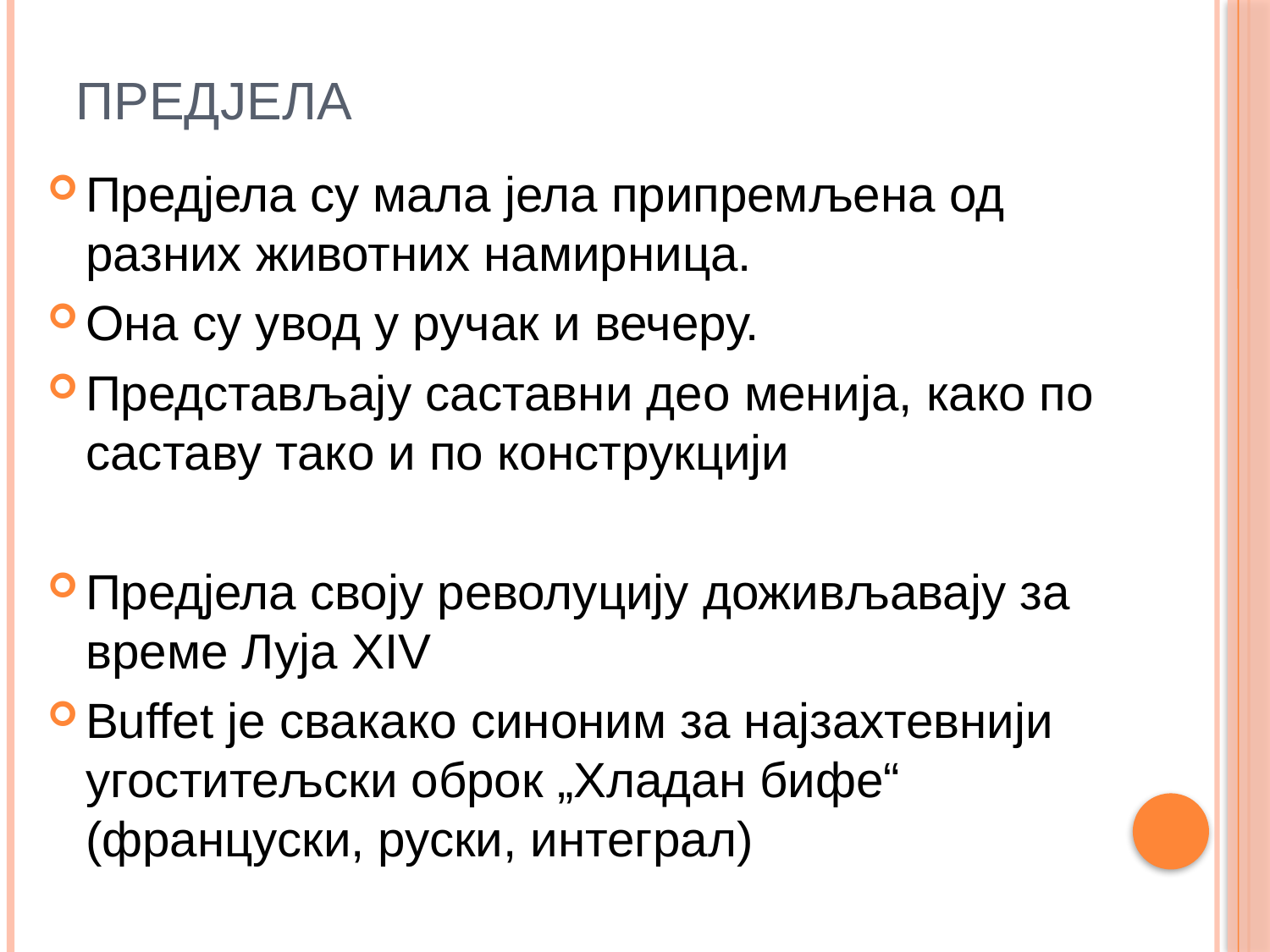

# Предјела
Предјела су мала јела припремљена од разних животних намирница.
Она су увод у ручак и вечеру.
Представљају саставни део менија, како по саставу тако и по конструкцији

Предјела своју револуцију доживљавају за време Луја ХIV
Buffet je свакако синоним за најзахтевнији угоститељски оброк „Хладан бифе“ (француски, руски, интеграл)